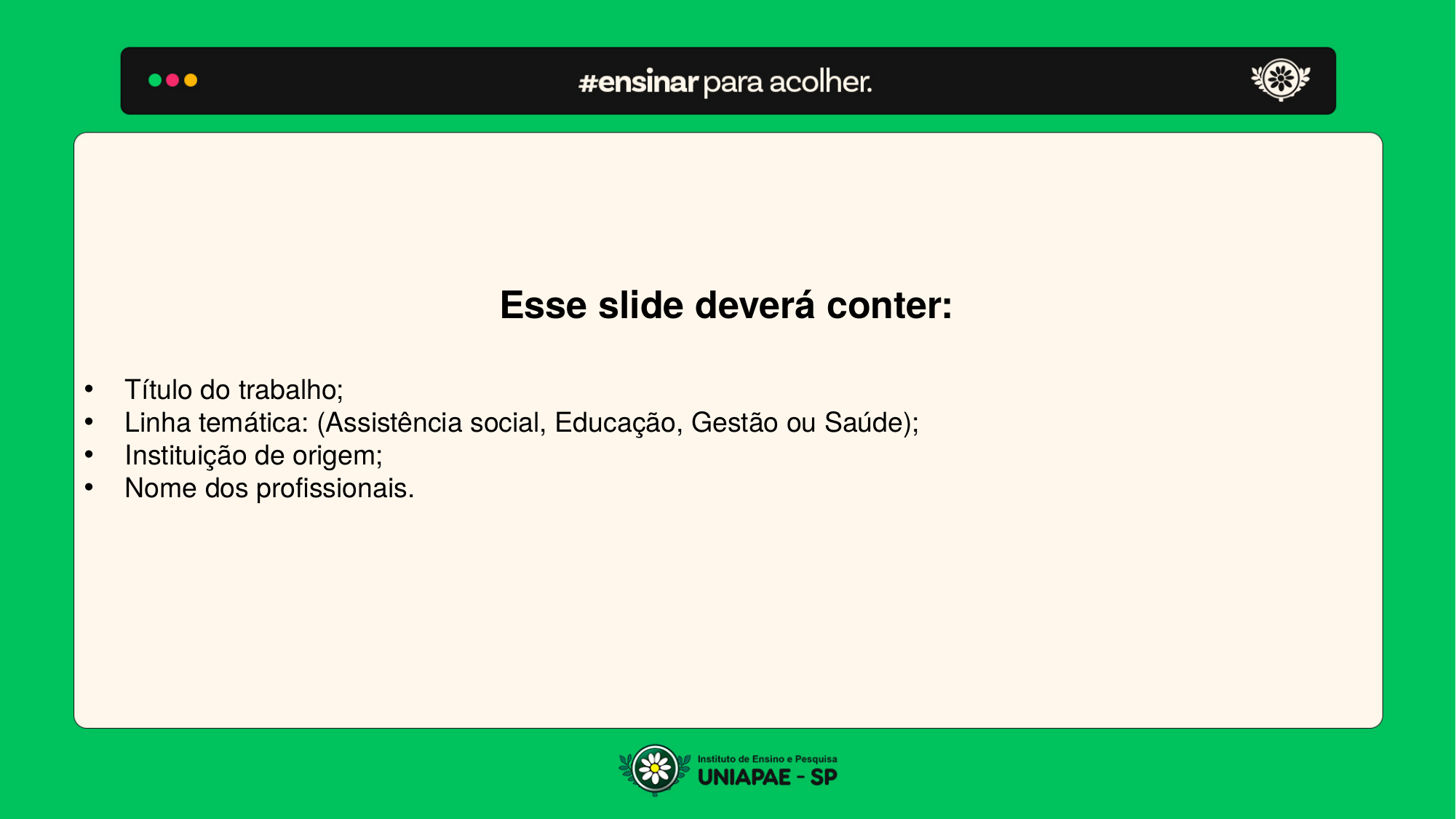

Esse slide deverá conter:

Título do trabalho;
Linha temática: (Assistência social, Educação, Gestão ou Saúde);
Instituição de origem;
Nome dos profissionais.